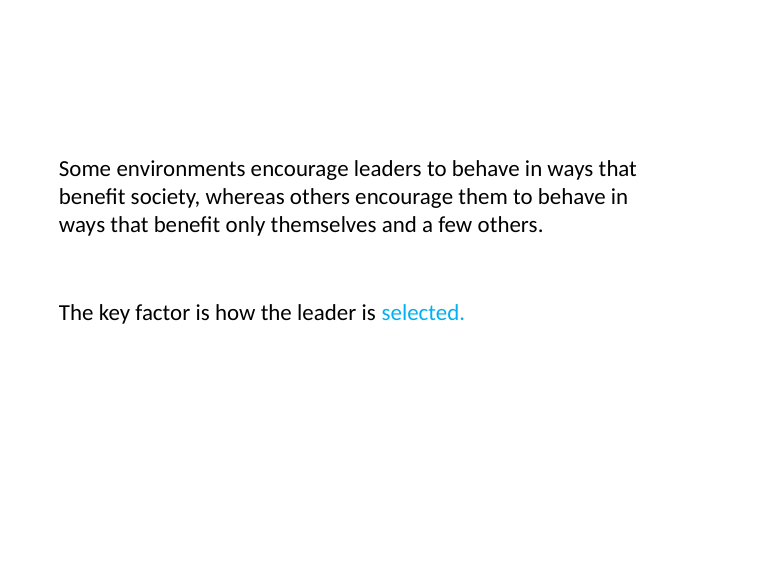

# Some environments encourage leaders to behave in ways that benefit society, whereas others encourage them to behave in ways that benefit only themselves and a few others.
The key factor is how the leader is selected.